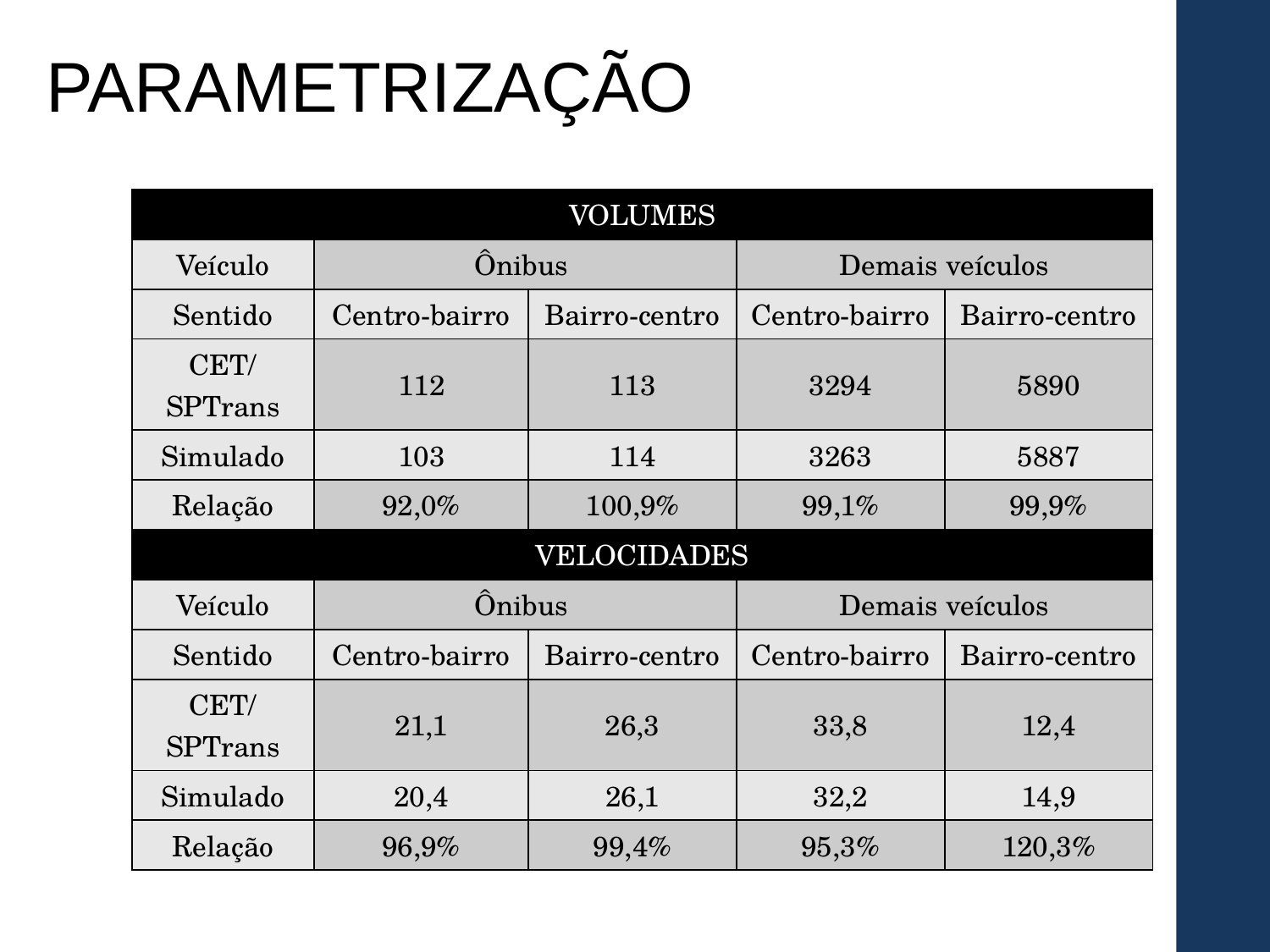

PARAMETRIZAÇÃO
| VOLUMES |  |  |  |  |
| --- | --- | --- | --- | --- |
| Veículo | Ônibus |  | Demais veículos |  |
| Sentido | Centro-bairro | Bairro-centro | Centro-bairro | Bairro-centro |
| CET/ SPTrans | 112 | 113 | 3294 | 5890 |
| Simulado | 103 | 114 | 3263 | 5887 |
| Relação | 92,0% | 100,9% | 99,1% | 99,9% |
| VELOCIDADES |  |  |  |  |
| Veículo | Ônibus |  | Demais veículos |  |
| Sentido | Centro-bairro | Bairro-centro | Centro-bairro | Bairro-centro |
| CET/ SPTrans | 21,1 | 26,3 | 33,8 | 12,4 |
| Simulado | 20,4 | 26,1 | 32,2 | 14,9 |
| Relação | 96,9% | 99,4% | 95,3% | 120,3% |